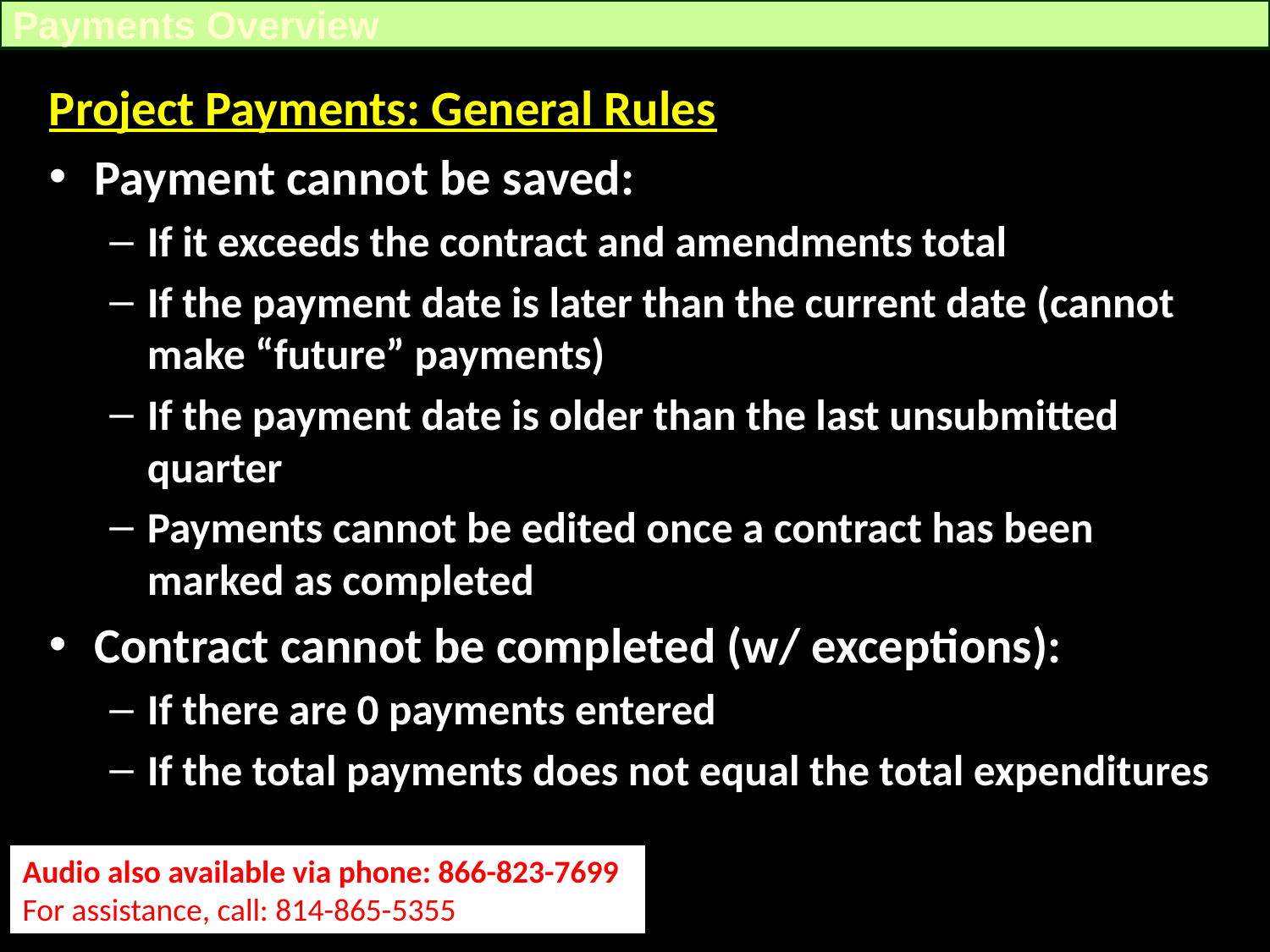

Payments Overview

Project Payments: General Rules
Payment cannot be saved:
If it exceeds the contract and amendments total
If the payment date is later than the current date (cannot make “future” payments)
If the payment date is older than the last unsubmitted quarter
Payments cannot be edited once a contract has been marked as completed
Contract cannot be completed (w/ exceptions):
If there are 0 payments entered
If the total payments does not equal the total expenditures
Audio also available via phone: 866-823-7699
For assistance, call: 814-865-5355